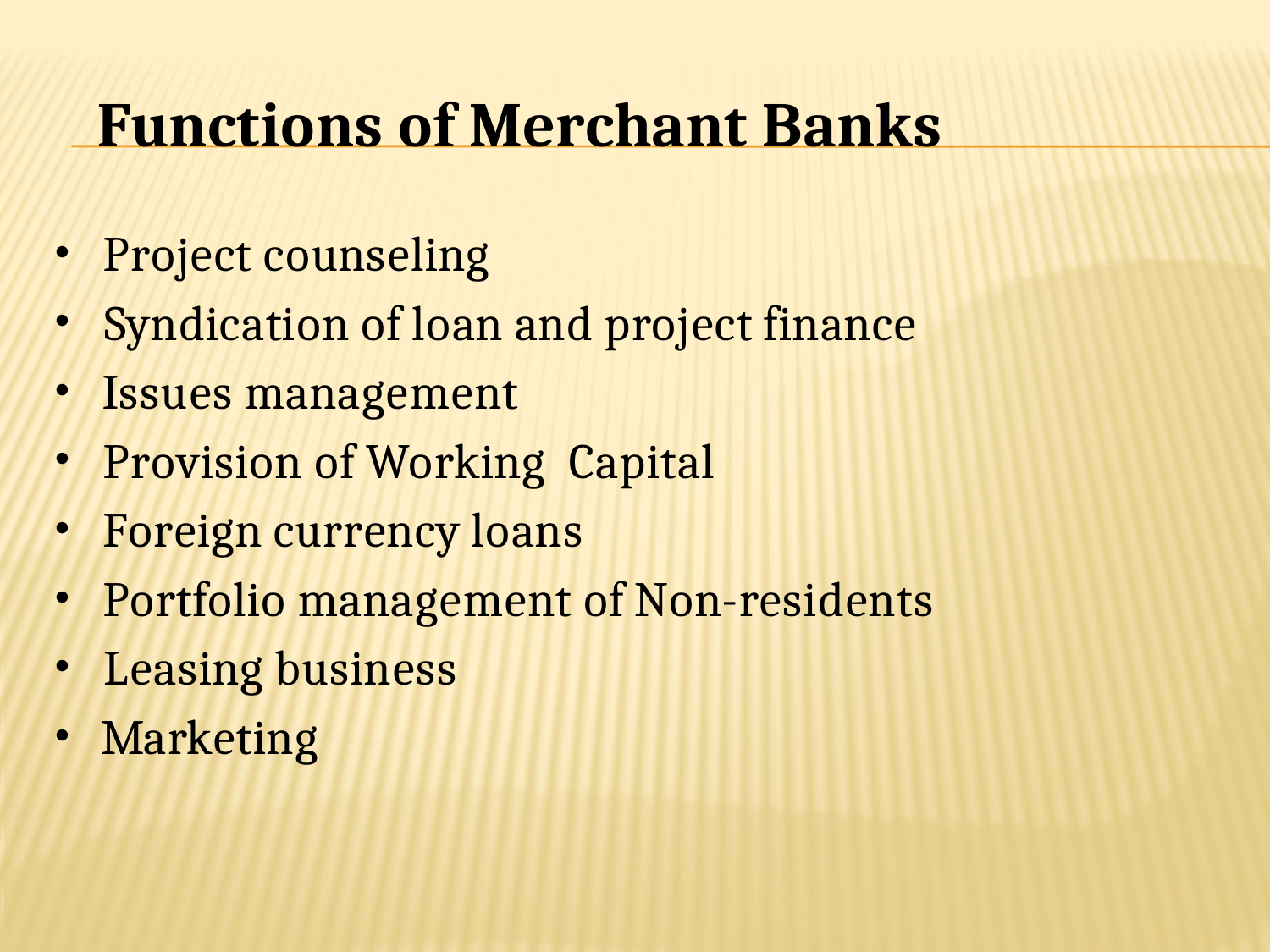

# Functions of Merchant Banks
Project counseling
Syndication of loan and project finance
Issues management
Provision of Working  Capital
Foreign currency loans
Portfolio management of Non-residents
Leasing business
Marketing